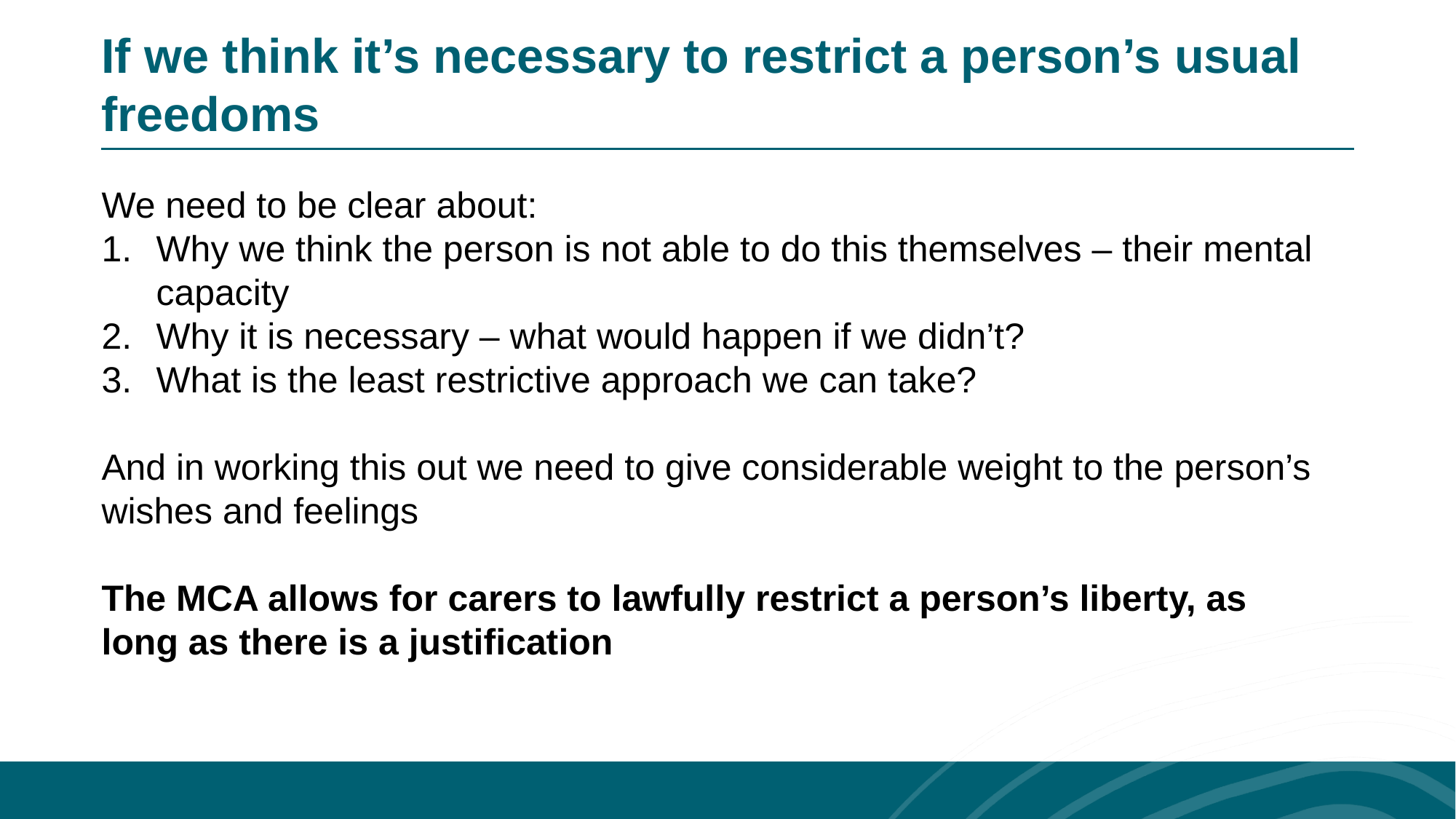

If we think it’s necessary to restrict a person’s usual freedoms
We need to be clear about:
Why we think the person is not able to do this themselves – their mental capacity
Why it is necessary – what would happen if we didn’t?
What is the least restrictive approach we can take?

And in working this out we need to give considerable weight to the person’s wishes and feelings

The MCA allows for carers to lawfully restrict a person’s liberty, as long as there is a justification